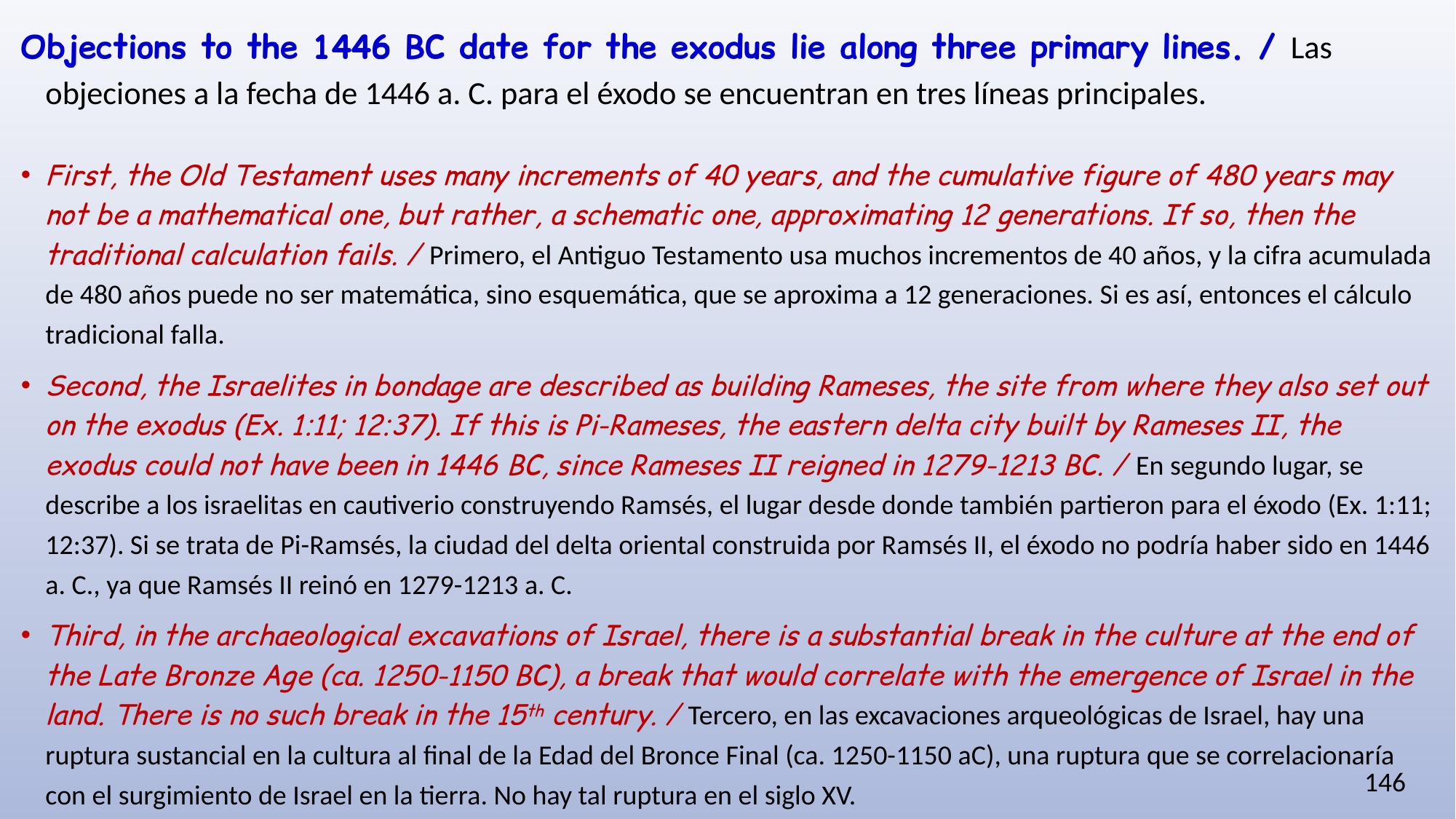

Objections to the 1446 BC date for the exodus lie along three primary lines. / Las objeciones a la fecha de 1446 a. C. para el éxodo se encuentran en tres líneas principales.

First, the Old Testament uses many increments of 40 years, and the cumulative figure of 480 years may not be a mathematical one, but rather, a schematic one, approximating 12 generations. If so, then the traditional calculation fails. / Primero, el Antiguo Testamento usa muchos incrementos de 40 años, y la cifra acumulada de 480 años puede no ser matemática, sino esquemática, que se aproxima a 12 generaciones. Si es así, entonces el cálculo tradicional falla.
Second, the Israelites in bondage are described as building Rameses, the site from where they also set out on the exodus (Ex. 1:11; 12:37). If this is Pi-Rameses, the eastern delta city built by Rameses II, the exodus could not have been in 1446 BC, since Rameses II reigned in 1279-1213 BC. / En segundo lugar, se describe a los israelitas en cautiverio construyendo Ramsés, el lugar desde donde también partieron para el éxodo (Ex. 1:11; 12:37). Si se trata de Pi-Ramsés, la ciudad del delta oriental construida por Ramsés II, el éxodo no podría haber sido en 1446 a. C., ya que Ramsés II reinó en 1279-1213 a. C.
Third, in the archaeological excavations of Israel, there is a substantial break in the culture at the end of the Late Bronze Age (ca. 1250-1150 BC), a break that would correlate with the emergence of Israel in the land. There is no such break in the 15th century. / Tercero, en las excavaciones arqueológicas de Israel, hay una ruptura sustancial en la cultura al final de la Edad del Bronce Final (ca. 1250-1150 aC), una ruptura que se correlacionaría con el surgimiento de Israel en la tierra. No hay tal ruptura en el siglo XV.
146